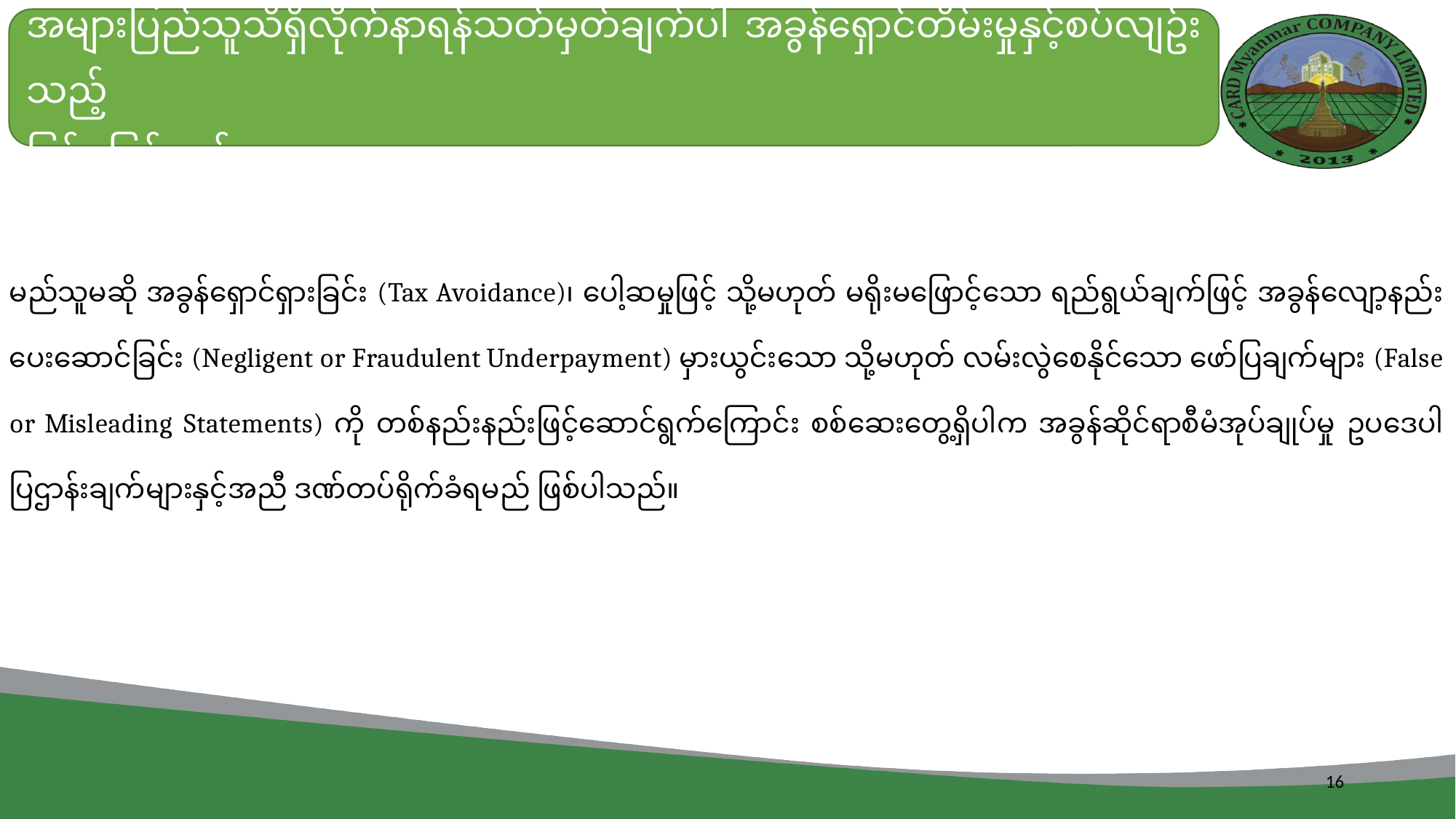

အများပြည်သူသိရှိလိုက်နာရန်သတ်မှတ်ချက်ပါ အခွန်ရှောင်တိမ်းမှုနှင့်စပ်လျဥ်းသည့်
ပြစ်မှုပြစ်ဒဏ်များ

မည်သူမဆို အခွန်ရှောင်ရှားခြင်း (Tax Avoidance)၊ ပေါ့ဆမှုဖြင့် သို့မဟုတ် မရိုးမဖြောင့်သော ရည်ရွယ်ချက်ဖြင့် အခွန်လျော့နည်းပေးဆောင်ခြင်း (Negligent or Fraudulent Underpayment) မှားယွင်းသော သို့မဟုတ် လမ်းလွဲစေနိုင်သော ဖော်ပြချက်များ (False or Misleading Statements) ကို တစ်နည်းနည်းဖြင့်ဆောင်ရွက်ကြောင်း စစ်ဆေးတွေ့ရှိပါက အခွန်ဆိုင်ရာစီမံအုပ်ချုပ်မှု ဥပ‌ဒေပါ ပြဌာန်းချက်များနှင့်အညီ ဒဏ်တပ်ရိုက်ခံရမည် ဖြစ်ပါသည်။
16